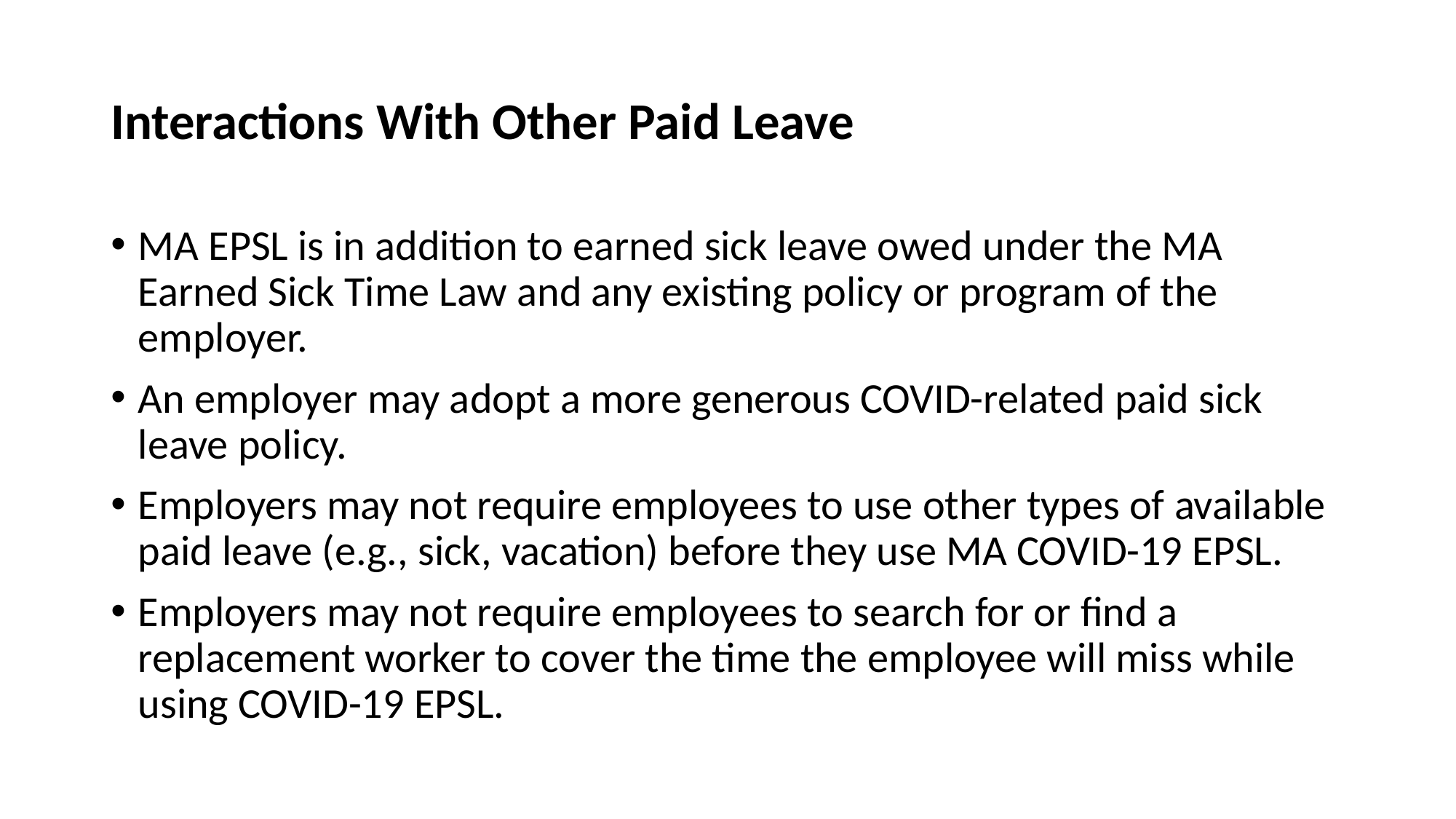

# Interactions With Other Paid Leave
MA EPSL is in addition to earned sick leave owed under the MA Earned Sick Time Law and any existing policy or program of the employer.
An employer may adopt a more generous COVID-related paid sick leave policy.
Employers may not require employees to use other types of available paid leave (e.g., sick, vacation) before they use MA COVID-19 EPSL.
Employers may not require employees to search for or find a replacement worker to cover the time the employee will miss while using COVID-19 EPSL.